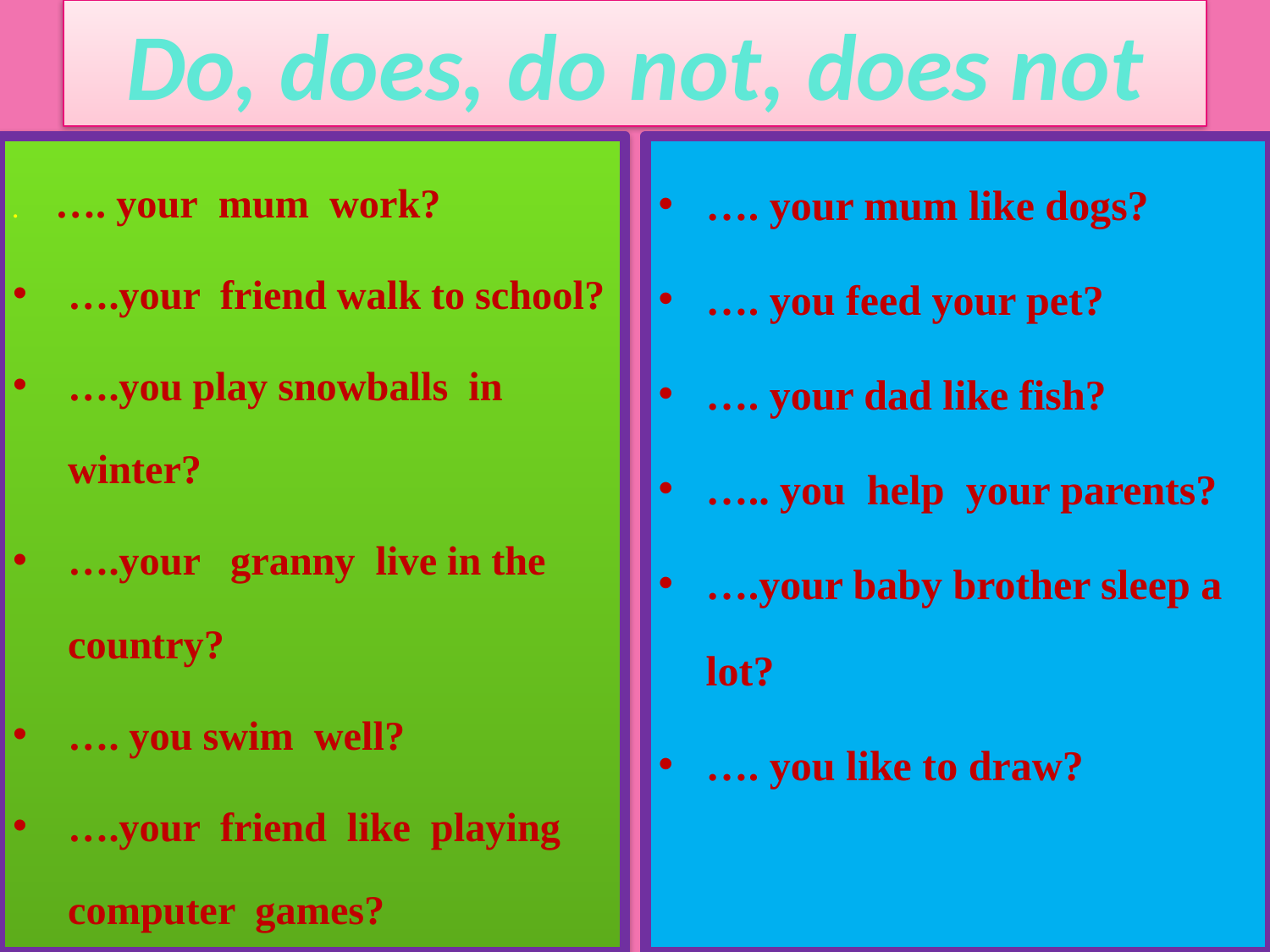

# Do, does, do nоt, does not
.       …. your  mum  work?
….your  friend walk to school?
….you play snowballs  in winter?
….your   granny  live in the country?
…. you swim  well?
….your  friend  like  playing computer  games?

…. your mum like dogs?
…. you feed your pet?
…. your dad like fish?
….. you  help  your parents?
….your baby brother sleep a lot?
…. you like to draw?